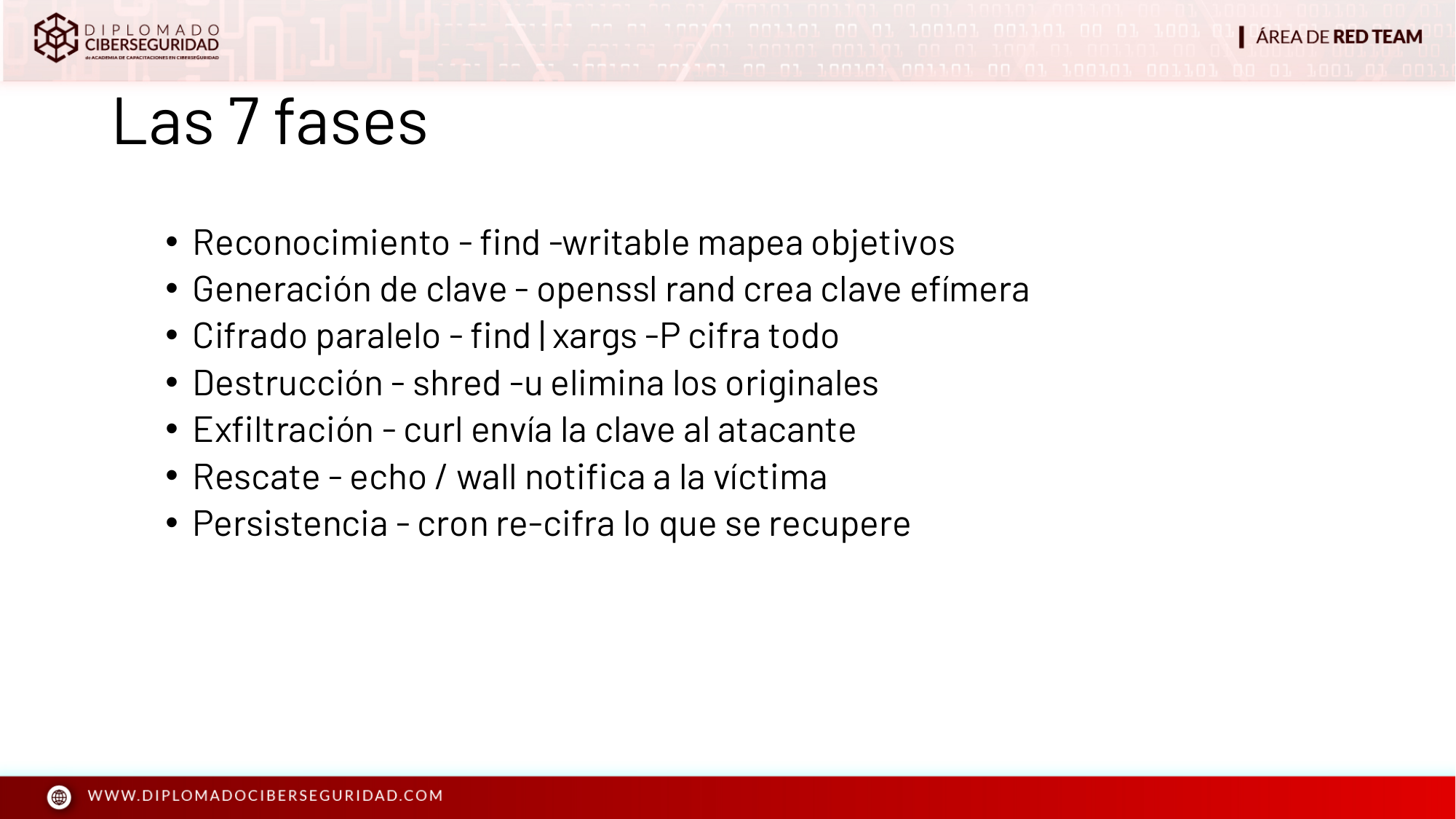

# Las 7 fases
Reconocimiento - find -writable mapea objetivos
Generación de clave - openssl rand crea clave efímera
Cifrado paralelo - find | xargs -P cifra todo
Destrucción - shred -u elimina los originales
Exfiltración - curl envía la clave al atacante
Rescate - echo / wall notifica a la víctima
Persistencia - cron re-cifra lo que se recupere